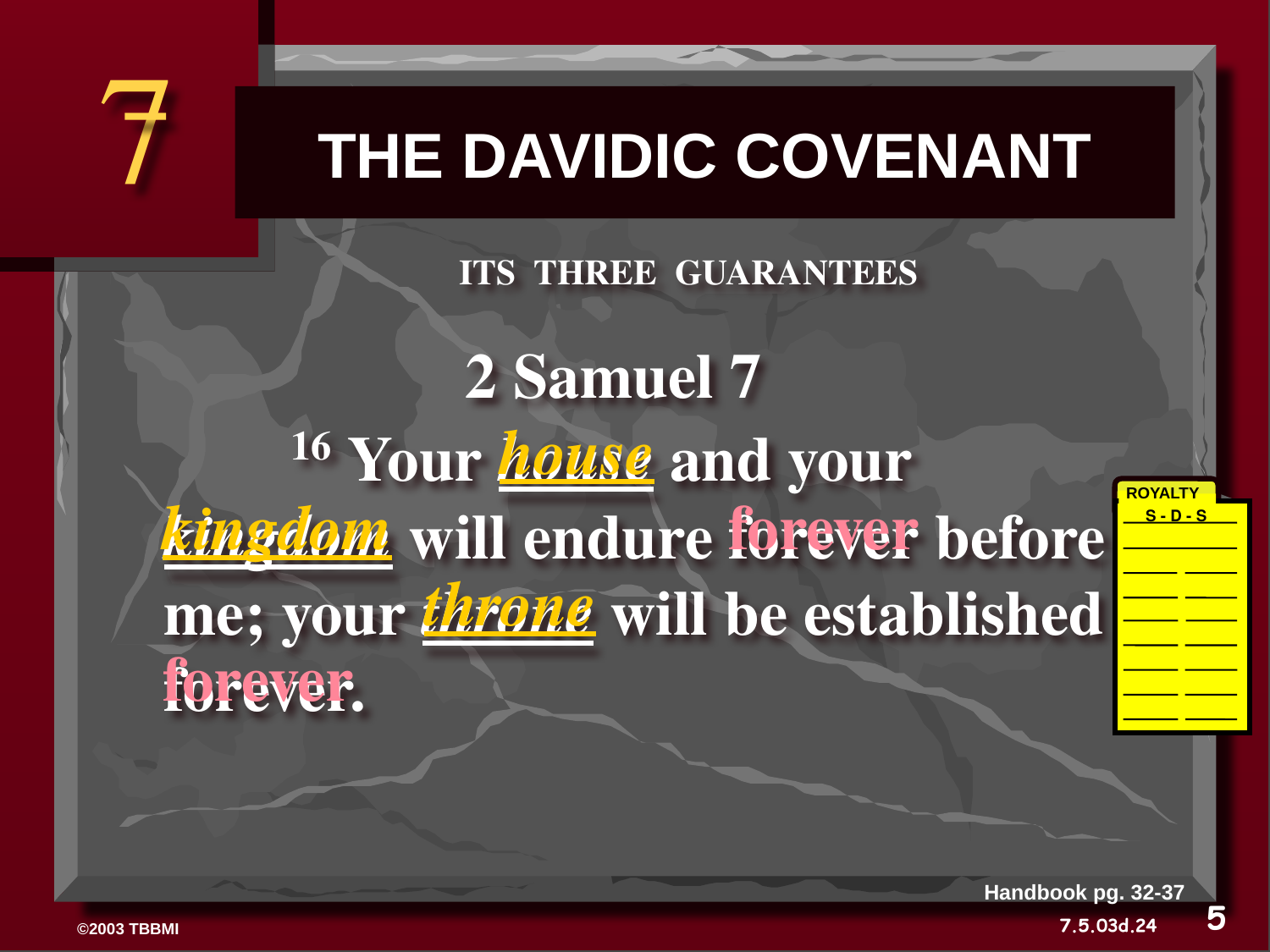

7

THE DAVIDIC COVENANT

ITS  THREE  GUARANTEES
                   2 Samuel 7
	16 Your house and your kingdom will endure forever before me; your throne will be established forever.

house
ROYALTY

S - D - S
forever
kingdom
throne
forever
Handbook pg. 32-37
5
24